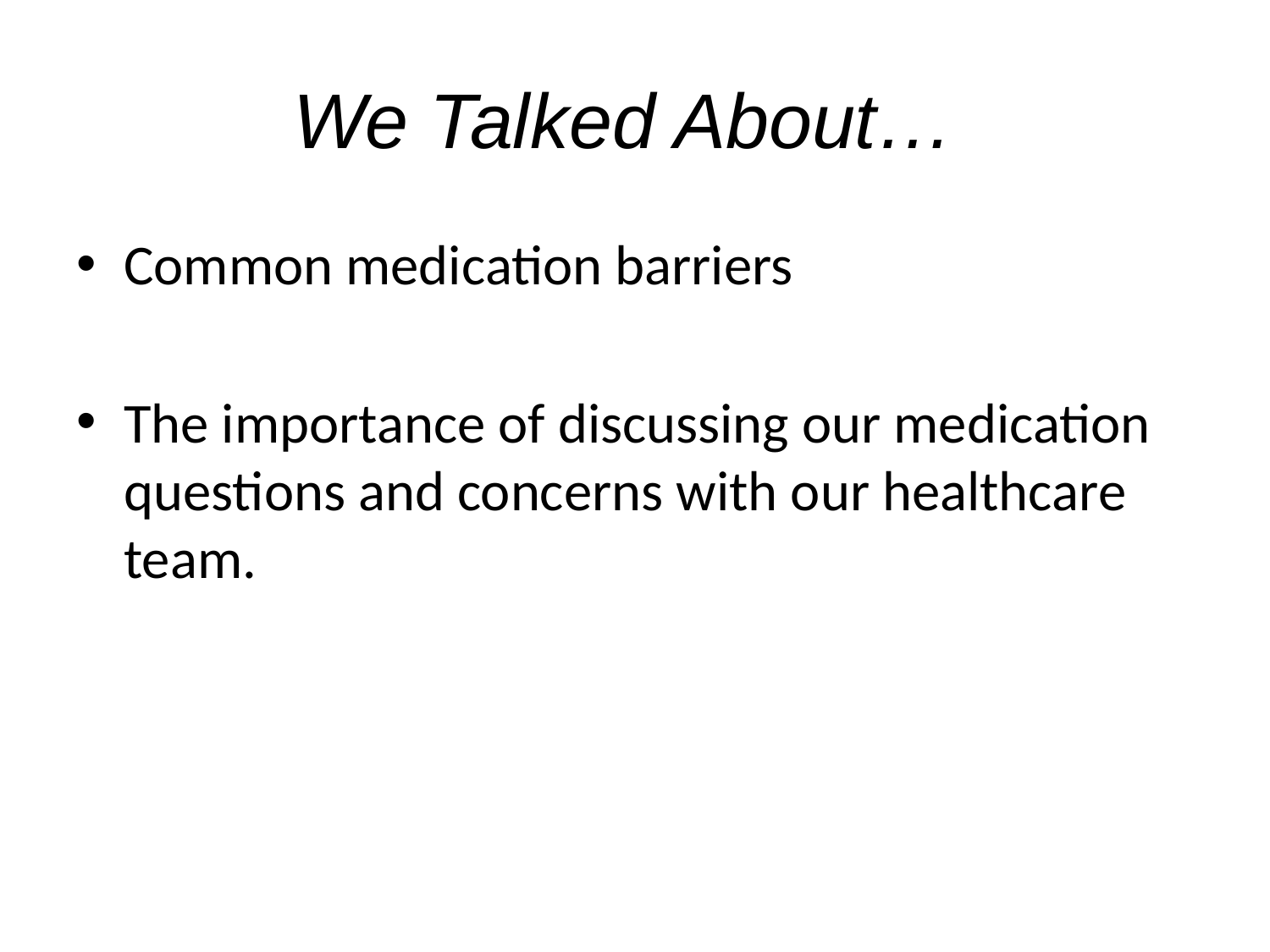

# We Talked About…
Common medication barriers

The importance of discussing our medication questions and concerns with our healthcare team.